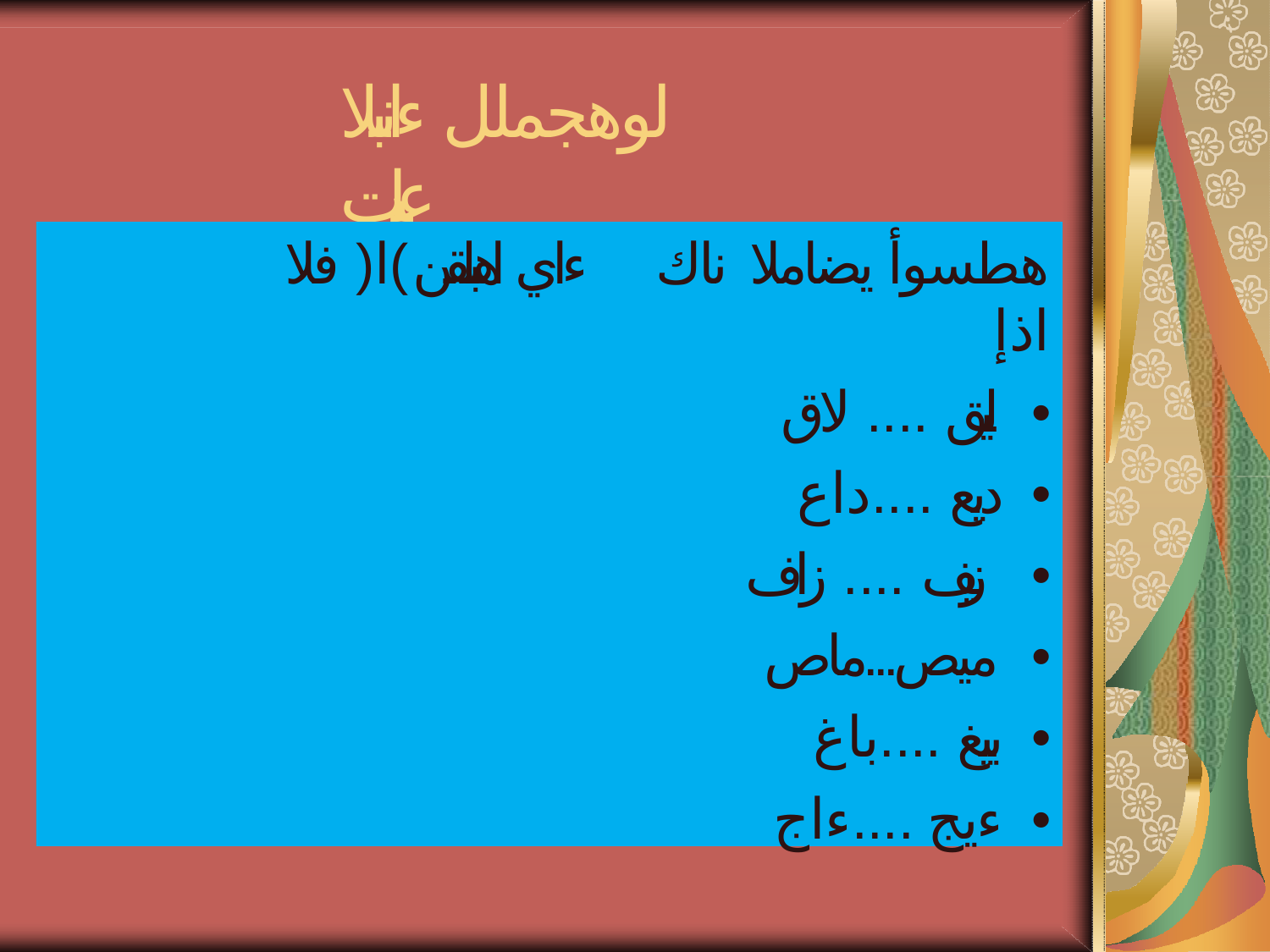

# لوهجملل ءانبلا عبات
هطسوأ يضاملا  ناك اذإ
ليق        .... لاق  •
ديع  ....داع •
زيف .... زاف    •
ميص...ماص  •
بيغ  ....باغ •
ءيج ....ءاج •

ءاي اهبلقن )ا( فلا